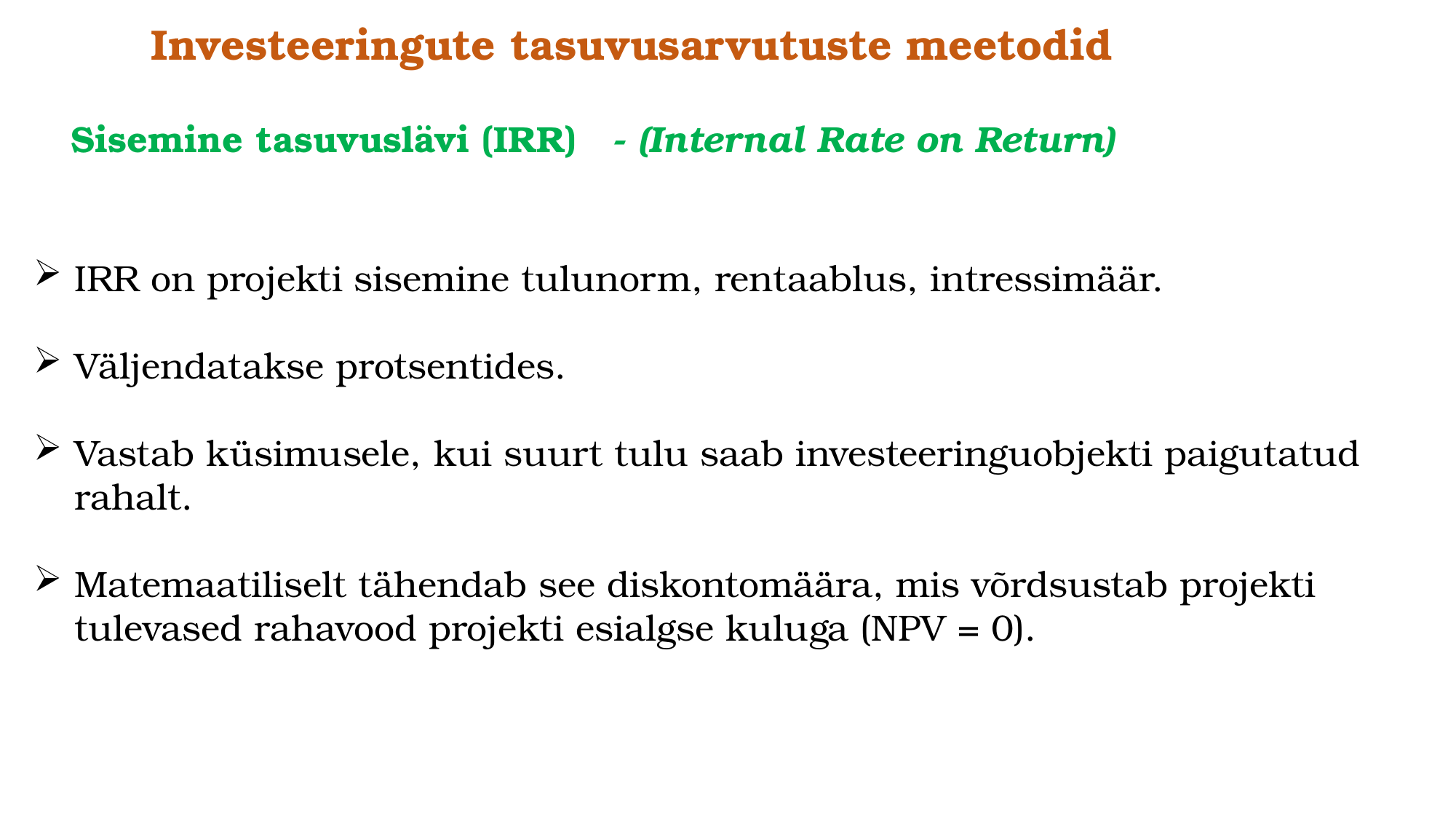

Investeeringute tasuvusarvutuste meetodid
Sisemine tasuvuslävi (IRR)   - (Internal Rate on Return)
IRR on projekti sisemine tulunorm, rentaablus, intressimäär.

Väljendatakse protsentides.

Vastab küsimusele, kui suurt tulu saab investeeringuobjekti paigutatud rahalt.

Matemaatiliselt tähendab see diskontomäära, mis võrdsustab projekti tulevased rahavood projekti esialgse kuluga (NPV = 0).